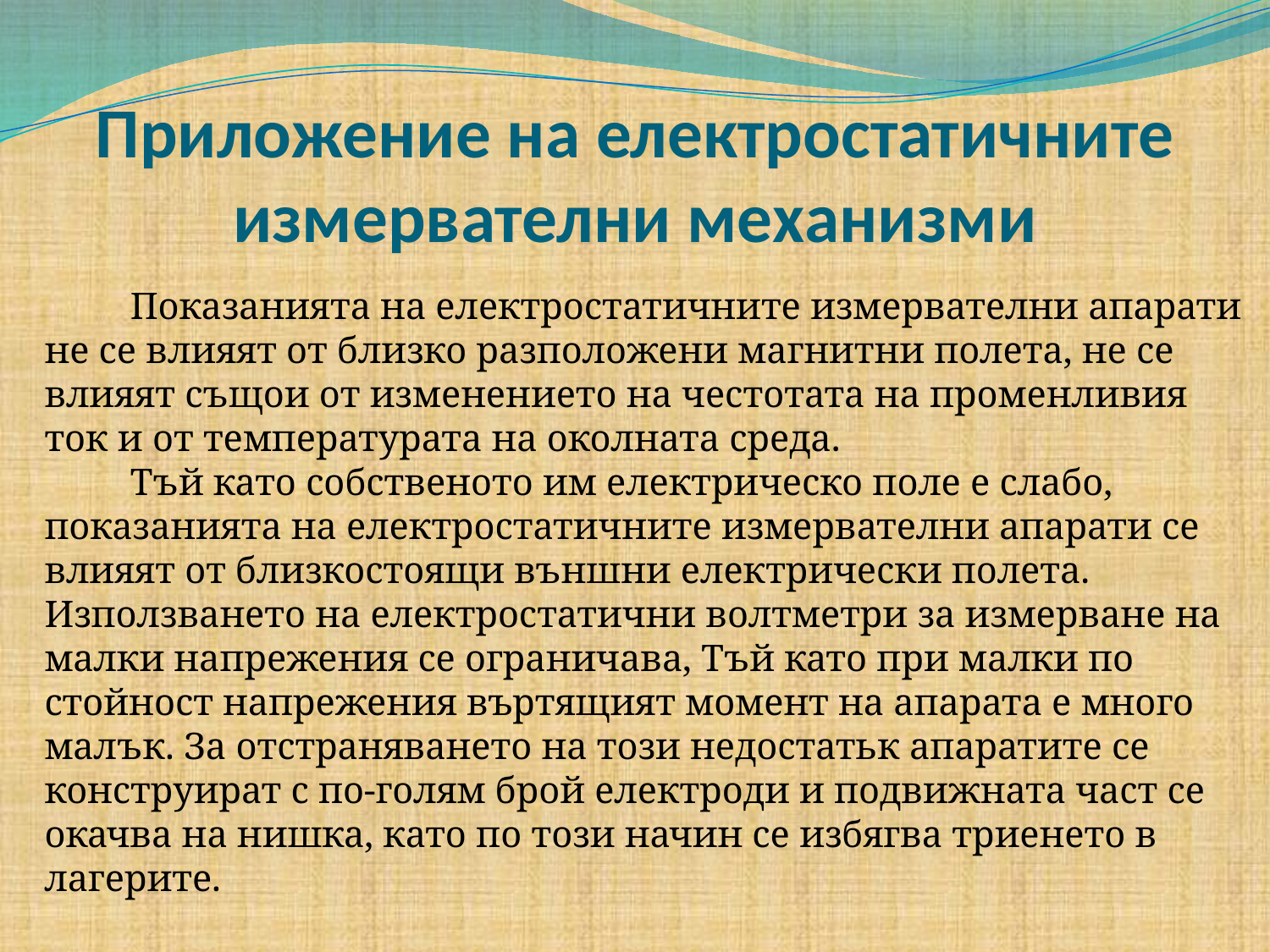

# Приложение на електростатичните измервателни механизми
         Показанията на електростатичните измервателни апарати не cе влияят от близко разположени магнитни полета, не се влияят същои от изменението на честотата на променливия ток и от температурата на околната среда.
         Тъй като собственото им електрическо поле е слабо, показанията на електростатичните измервателни апарати се влияят oт близкостоящи външни електрически полета. Използването на електростатични волтметри за измерване на малки напрежения се ограничава, Тъй като при малки по стойност напрежения въртящият момент на апарата е много малък. За отстраняването на този недостатьк апаратите се конструират с по-голям брой електроди и подвижната част се окачва на нишка, като по този начин се избягва триенето в лагерите.